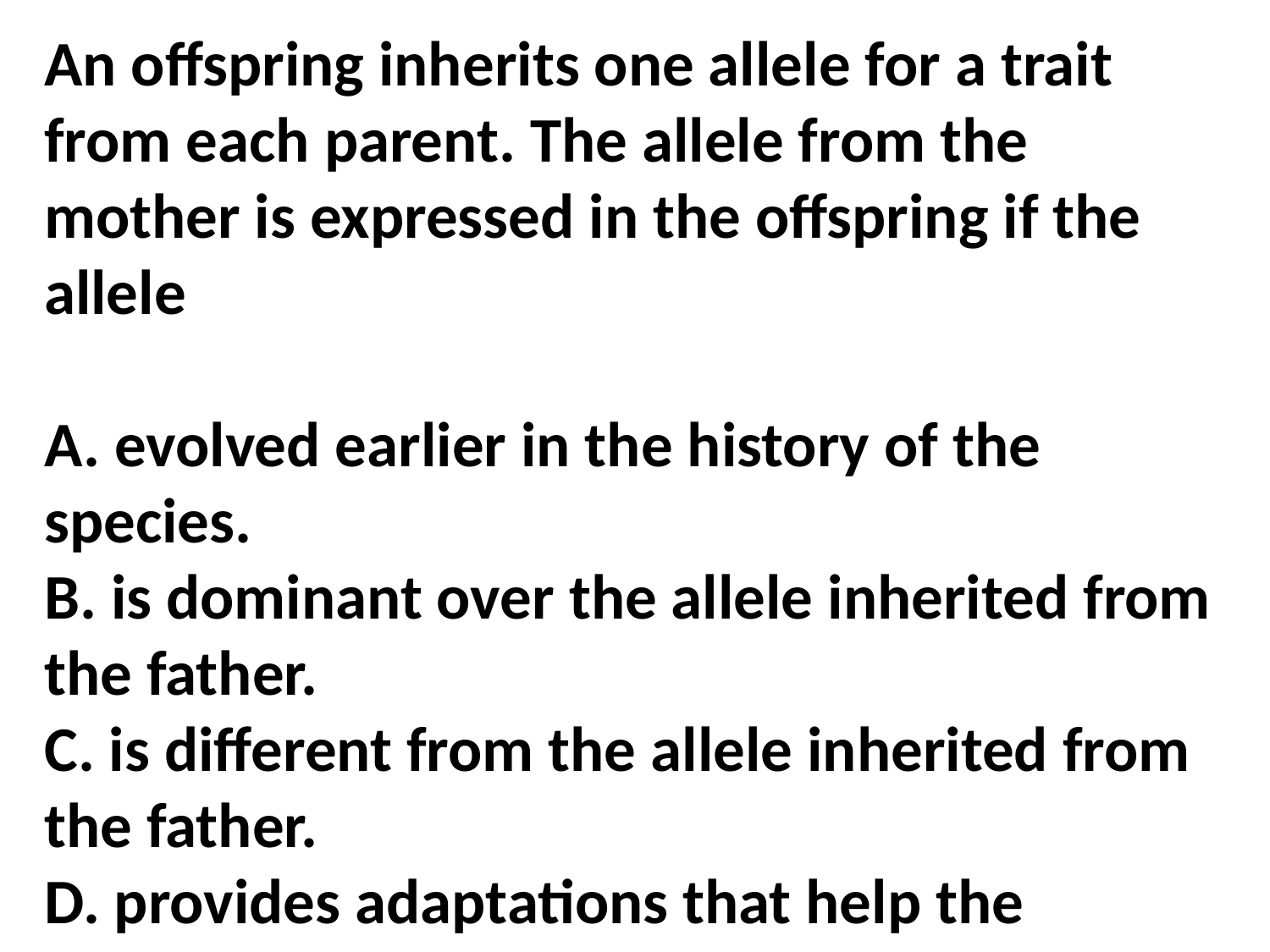

An offspring inherits one allele for a trait from each parent. The allele from the mother is expressed in the offspring if the allele

A. evolved earlier in the history of the species.
B. is dominant over the allele inherited from the father.
C. is different from the allele inherited from the father.
D. provides adaptations that help the offspring survive.